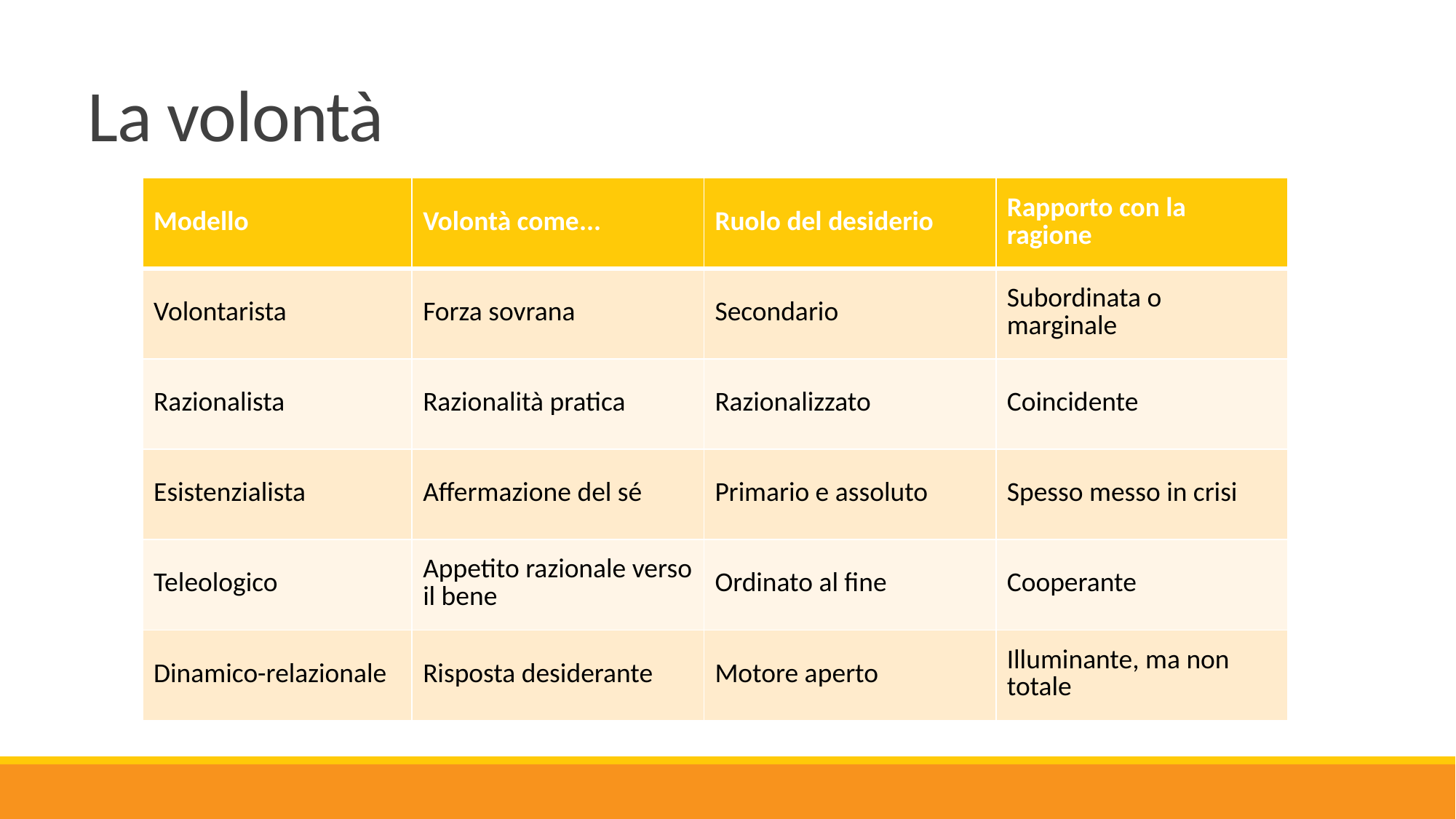

# La volontà
| Modello | Volontà come... | Ruolo del desiderio | Rapporto con la ragione |
| --- | --- | --- | --- |
| Volontarista | Forza sovrana | Secondario | Subordinata o marginale |
| Razionalista | Razionalità pratica | Razionalizzato | Coincidente |
| Esistenzialista | Affermazione del sé | Primario e assoluto | Spesso messo in crisi |
| Teleologico | Appetito razionale verso il bene | Ordinato al fine | Cooperante |
| Dinamico-relazionale | Risposta desiderante | Motore aperto | Illuminante, ma non totale |